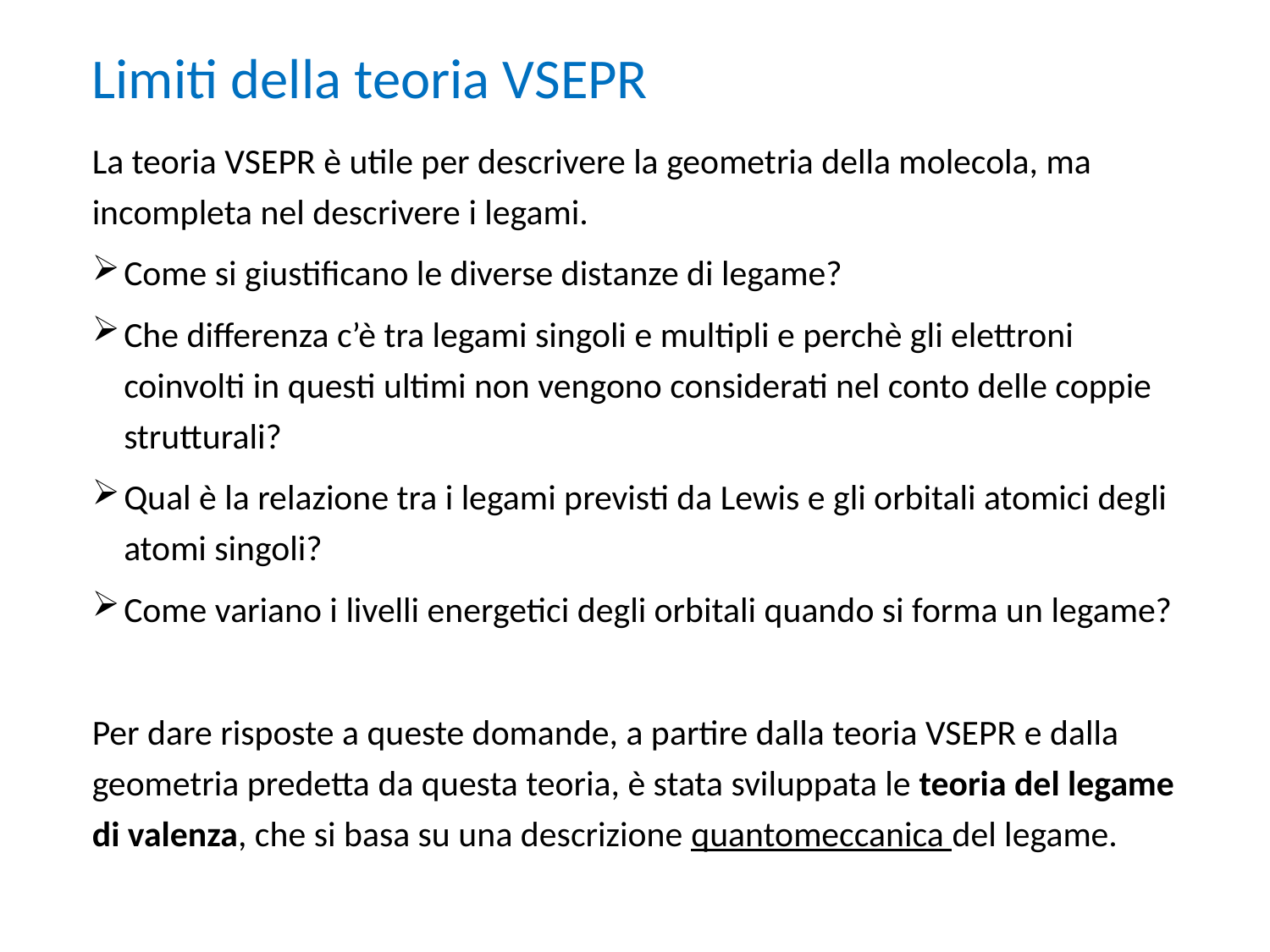

# Limiti della teoria VSEPR
La teoria VSEPR è utile per descrivere la geometria della molecola, ma incompleta nel descrivere i legami.
Come si giustificano le diverse distanze di legame?
Che differenza c’è tra legami singoli e multipli e perchè gli elettroni coinvolti in questi ultimi non vengono considerati nel conto delle coppie strutturali?
Qual è la relazione tra i legami previsti da Lewis e gli orbitali atomici degli atomi singoli?
Come variano i livelli energetici degli orbitali quando si forma un legame?

Per dare risposte a queste domande, a partire dalla teoria VSEPR e dalla geometria predetta da questa teoria, è stata sviluppata le teoria del legame di valenza, che si basa su una descrizione quantomeccanica del legame.